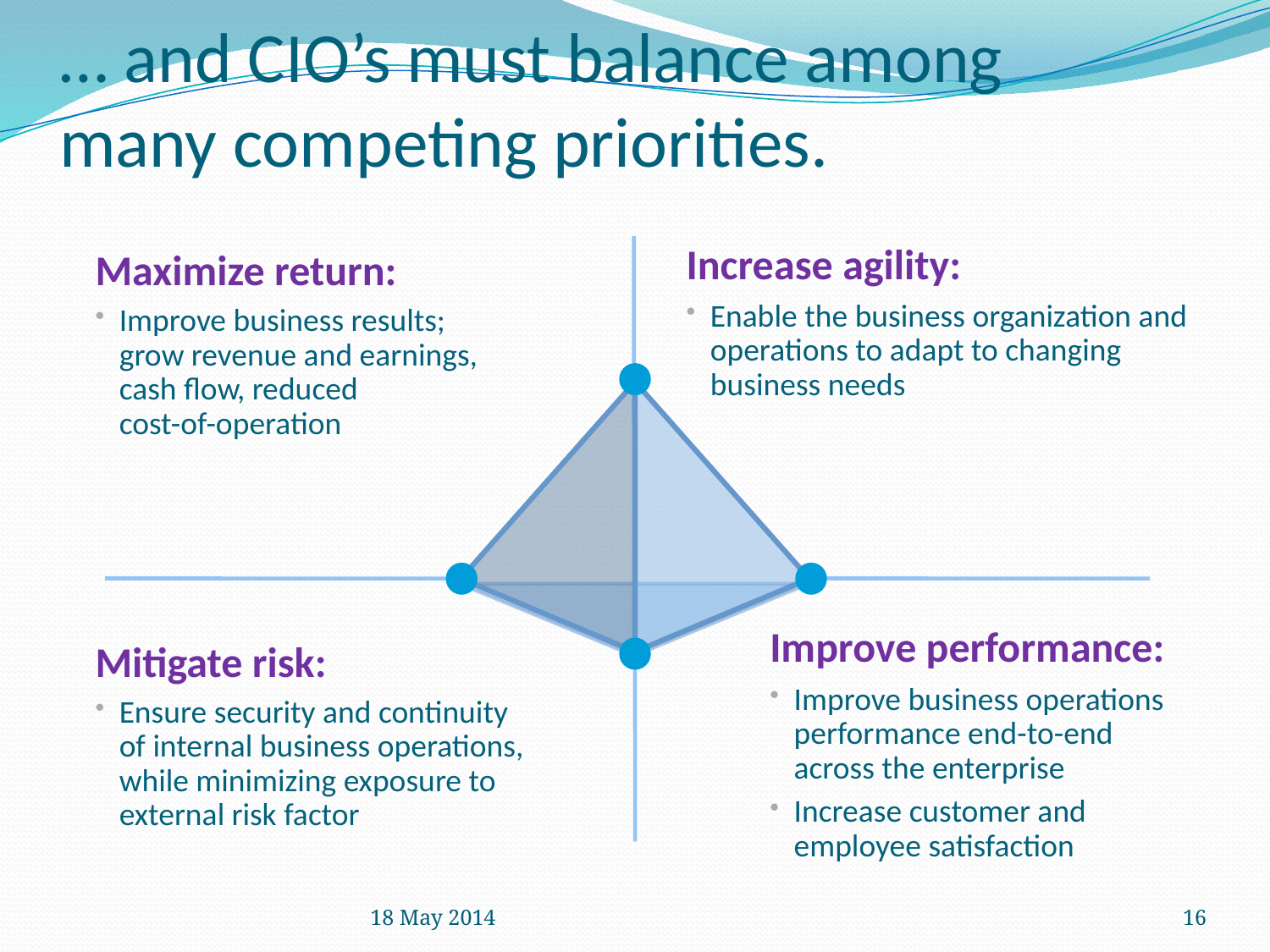

# … and CIO’s must balance among many competing priorities.

Maximize return:
Improve business results;
grow revenue and earnings,
cash flow, reduced
cost-of-operation
Increase agility:
Enable the business organization and operations to adapt to changing business needs

Improve performance:
Improve business operations performance end-to-end
across the enterprise
Increase customer and
employee satisfaction
Mitigate risk:
Ensure security and continuity
of internal business operations, while minimizing exposure to external risk factor
18 May 2014
16